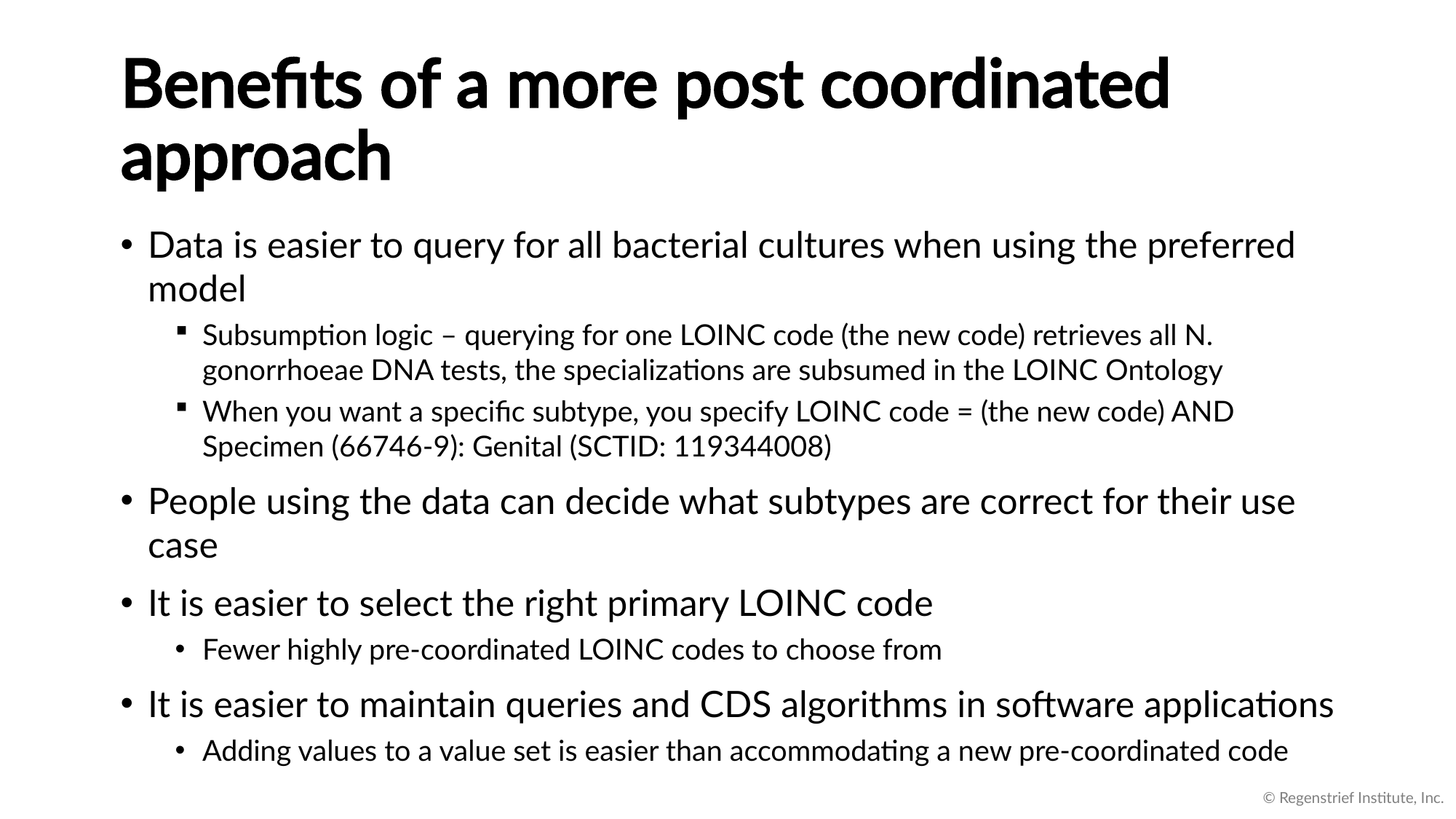

# Benefits of a more post coordinated approach
Data is easier to query for all bacterial cultures when using the preferred model
Subsumption logic – querying for one LOINC code (the new code) retrieves all N. gonorrhoeae DNA tests, the specializations are subsumed in the LOINC Ontology
When you want a specific subtype, you specify LOINC code = (the new code) AND Specimen (66746-9): Genital (SCTID: 119344008)
People using the data can decide what subtypes are correct for their use case
It is easier to select the right primary LOINC code
Fewer highly pre-coordinated LOINC codes to choose from
It is easier to maintain queries and CDS algorithms in software applications
Adding values to a value set is easier than accommodating a new pre-coordinated code
© Regenstrief Institute, Inc.